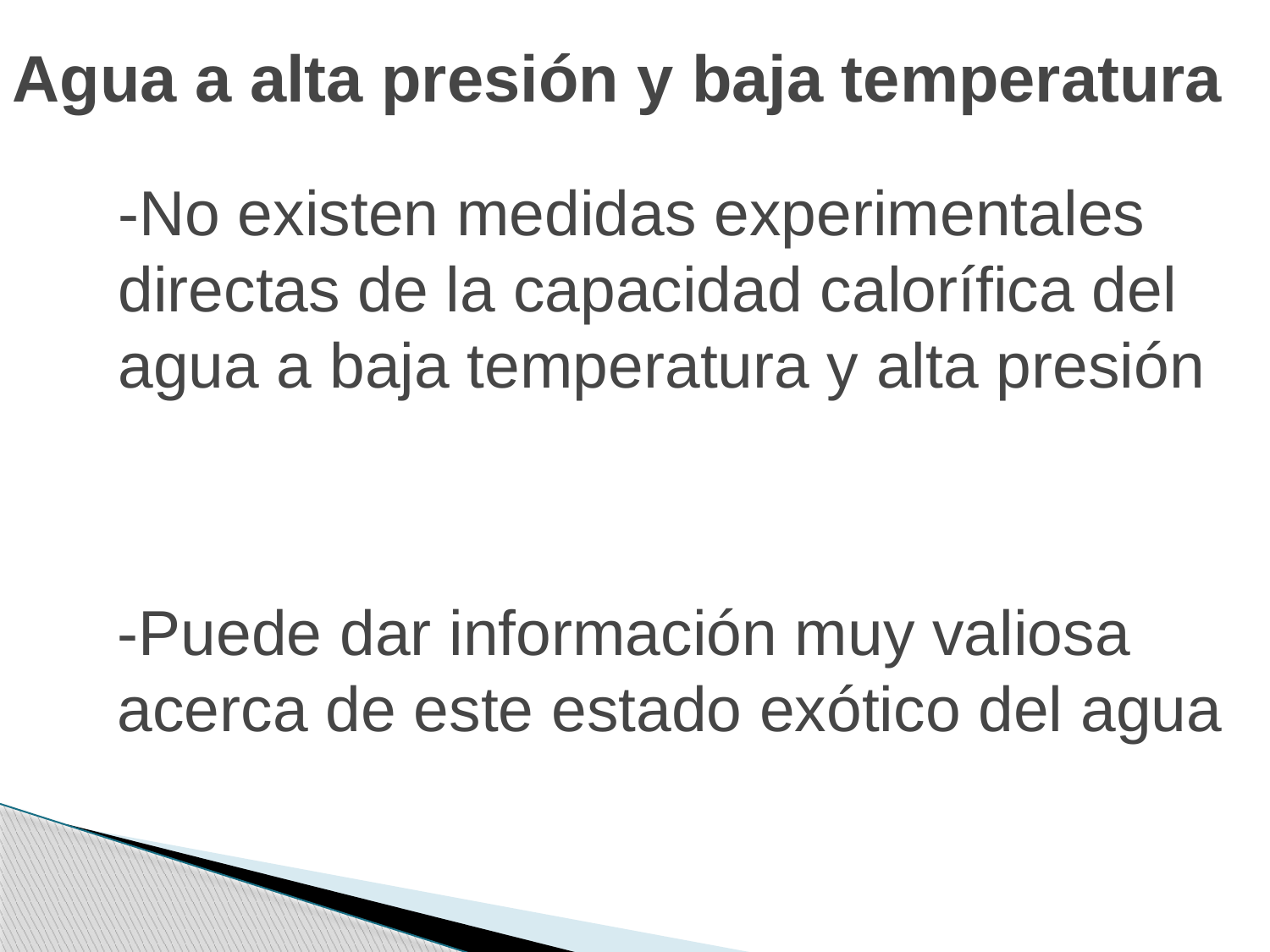

# Agua a alta presión y baja temperatura
-No existen medidas experimentales directas de la capacidad calorífica del agua a baja temperatura y alta presión
-Puede dar información muy valiosa acerca de este estado exótico del agua